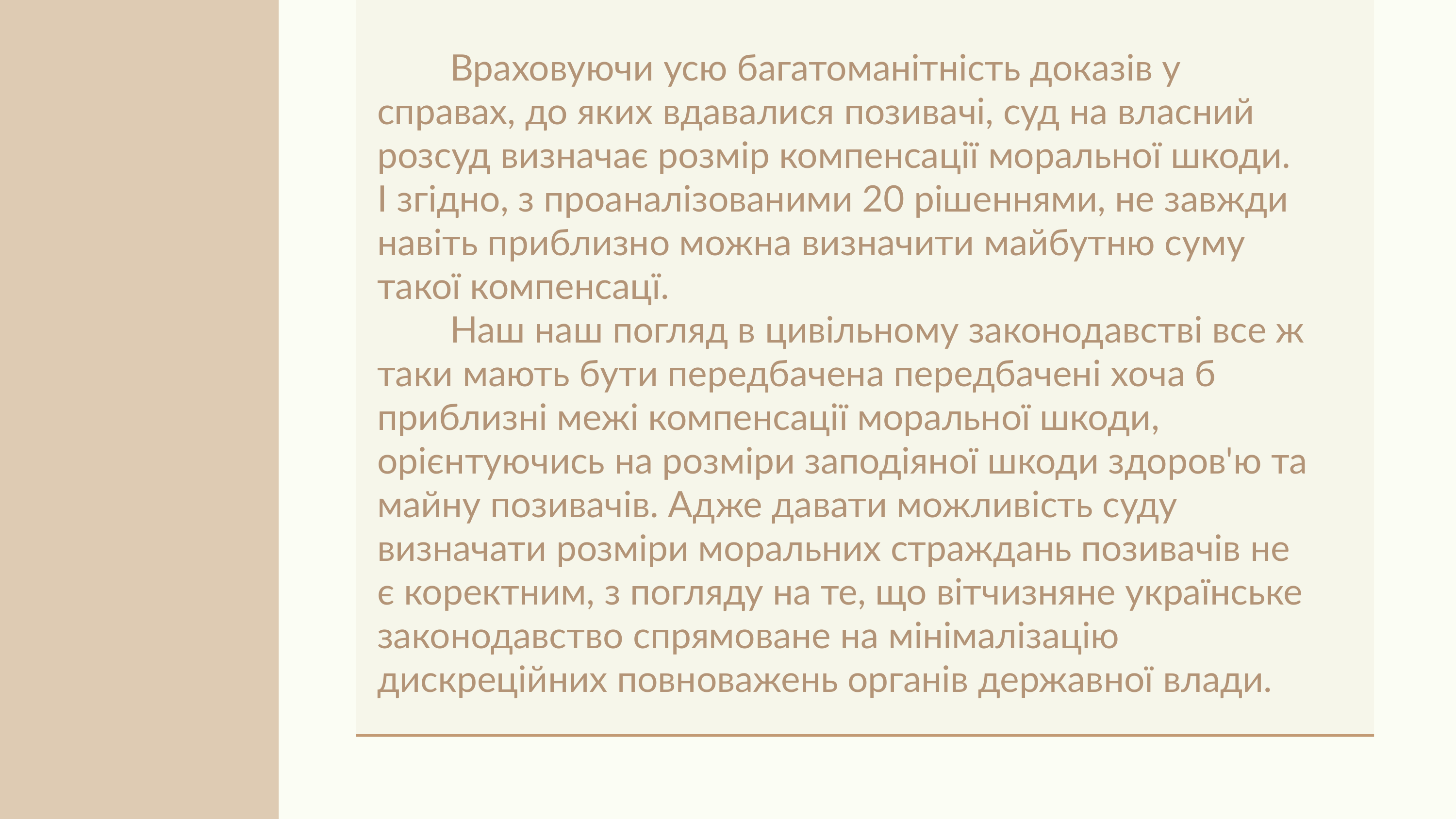

Враховуючи усю багатоманітність доказів у справах, до яких вдавалися позивачі, суд на власний розсуд визначає розмір компенсації моральної шкоди. І згідно, з проаналізованими 20 рішеннями, не завжди навіть приблизно можна визначити майбутню суму такої компенсацї. 						                       	Наш наш погляд в цивільному законодавстві все ж таки мають бути передбачена передбачені хоча б приблизні межі компенсації моральної шкоди, орієнтуючись на розміри заподіяної шкоди здоров'ю та майну позивачів. Адже давати можливість суду визначати розміри моральних страждань позивачів не є коректним, з погляду на те, що вітчизняне українське законодавство спрямоване на мінімалізацію дискреційних повноважень органів державної влади.